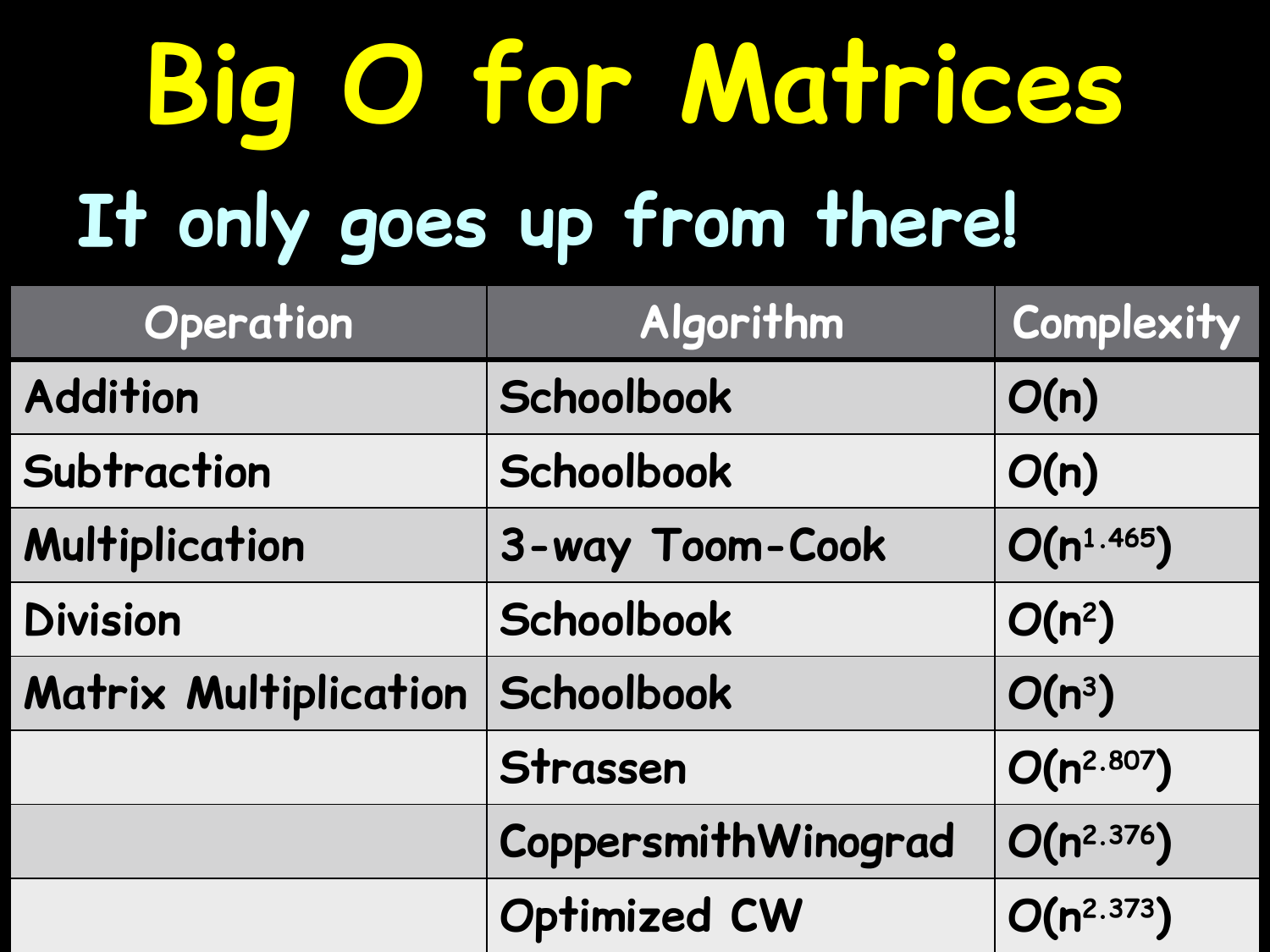

# Big O for Matrices
It only goes up from there!
| Operation | Algorithm | Complexity |
| --- | --- | --- |
| Addition | Schoolbook | O(n) |
| Subtraction | Schoolbook | O(n) |
| Multiplication | 3-way Toom-Cook | O(n1.465) |
| Division | Schoolbook | O(n2) |
| Matrix Multiplication | Schoolbook | O(n3) |
|  | Strassen | O(n2.807) |
|  | CoppersmithWinograd | O(n2.376) |
|  | Optimized CW | O(n2.373) |
| Determinant | Division-free | O(n4) |